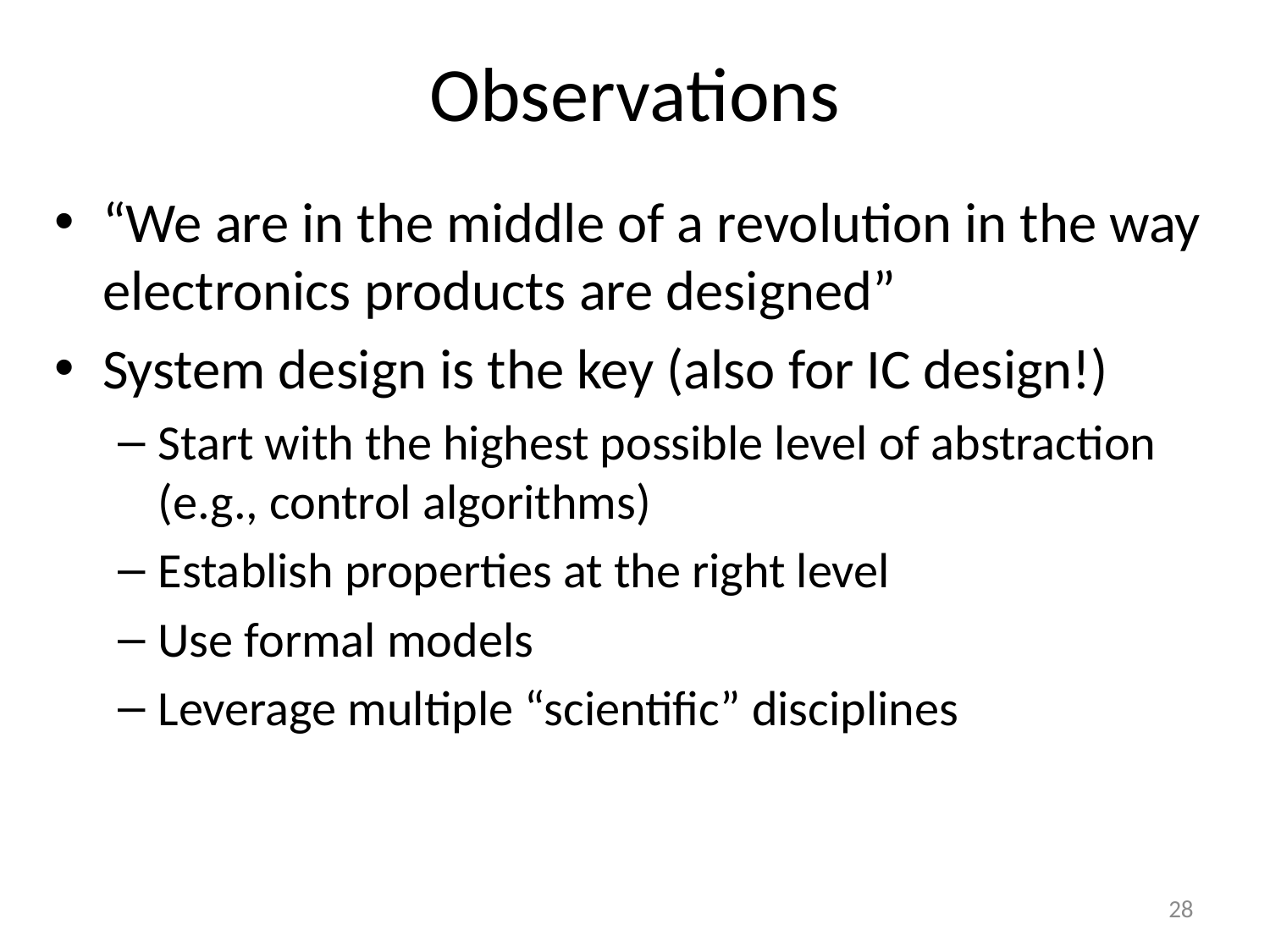

Observations
“We are in the middle of a revolution in the way electronics products are designed”
System design is the key (also for IC design!)
Start with the highest possible level of abstraction (e.g., control algorithms)
Establish properties at the right level
Use formal models
Leverage multiple “scientific” disciplines
28